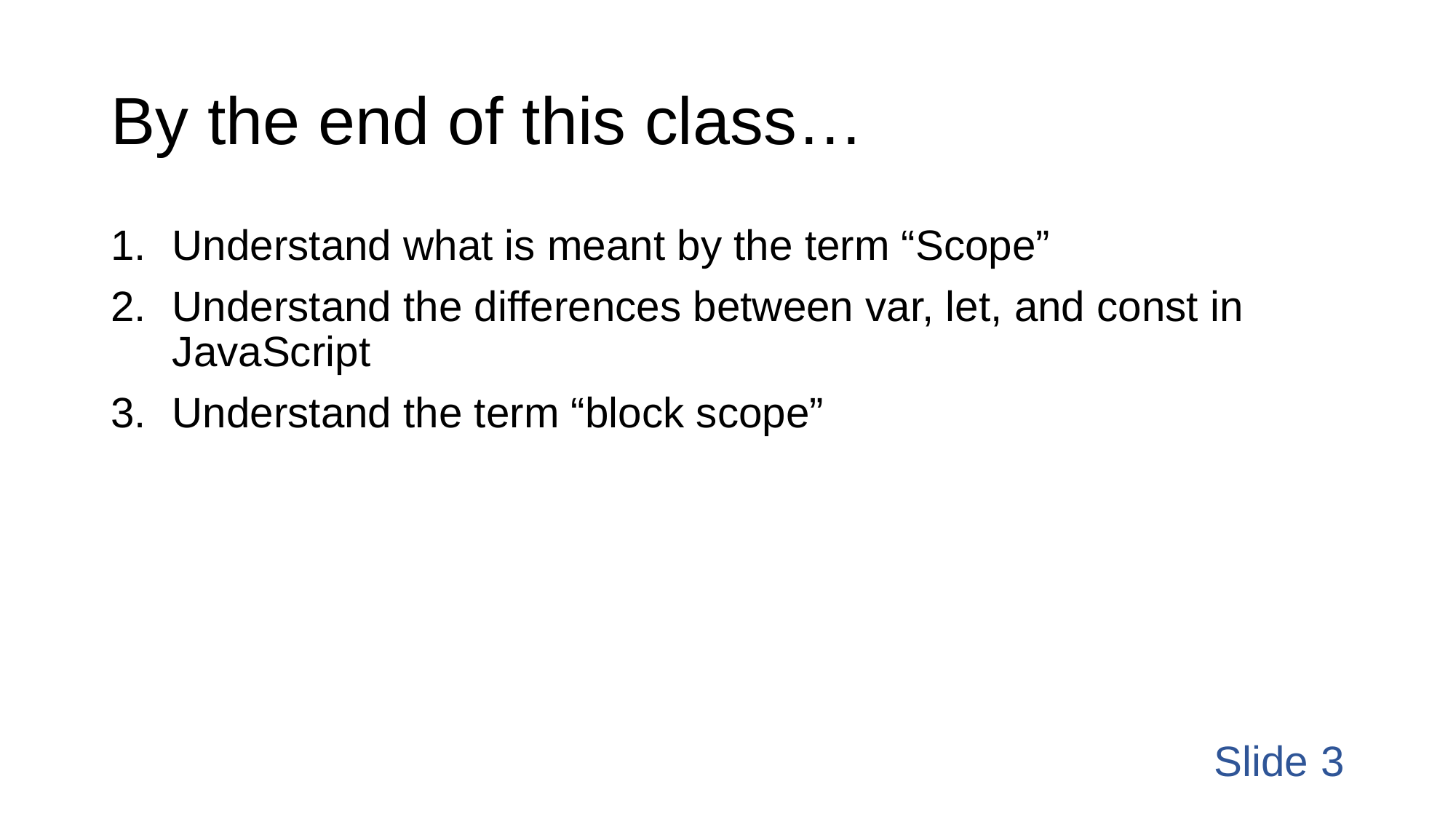

# By the end of this class…
Understand what is meant by the term “Scope”
Understand the differences between var, let, and const in JavaScript
Understand the term “block scope”

Slide 3